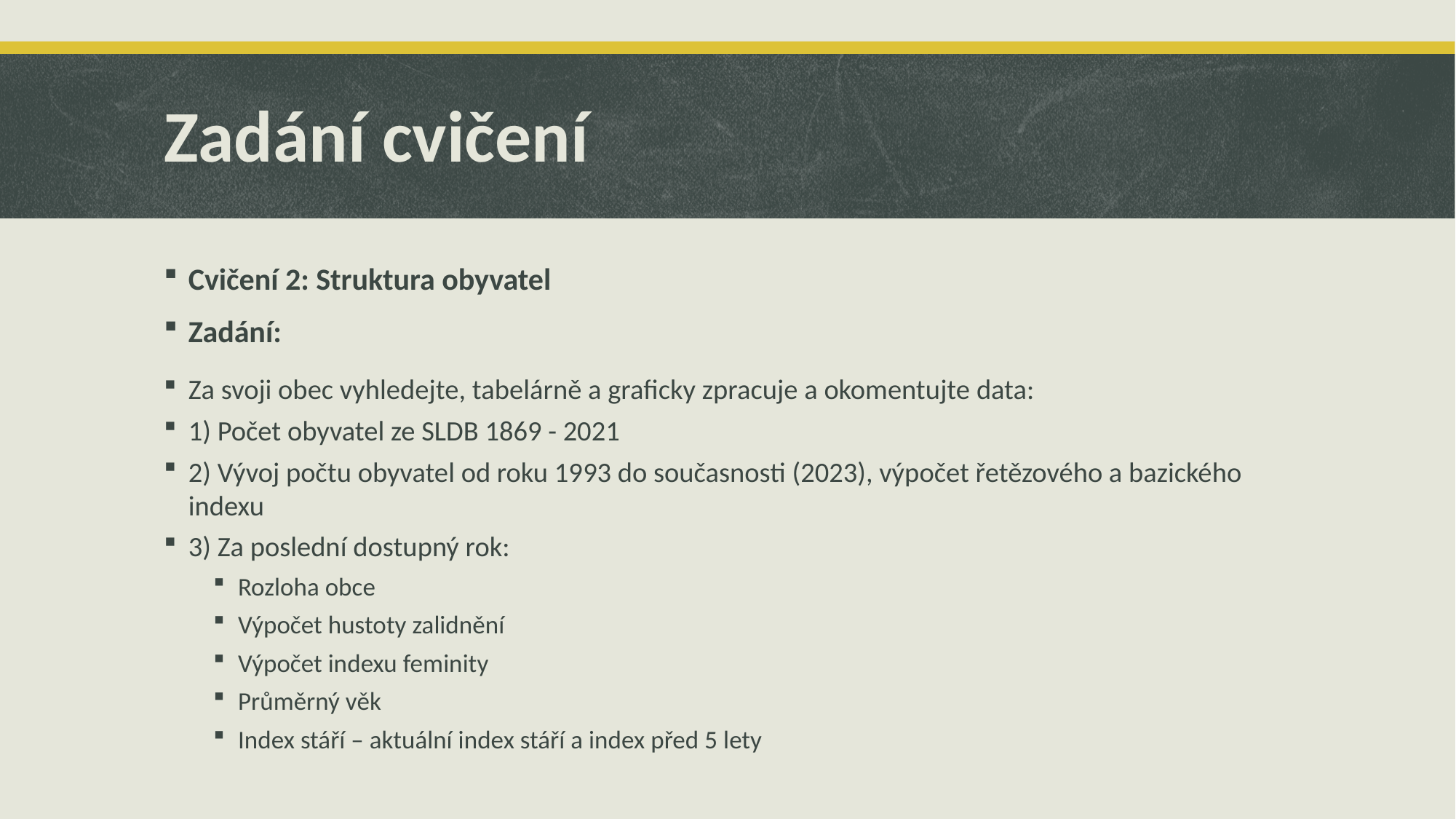

# Zadání cvičení
Cvičení 2: Struktura obyvatel
Zadání:
Za svoji obec vyhledejte, tabelárně a graficky zpracuje a okomentujte data:
1) Počet obyvatel ze SLDB 1869 - 2021
2) Vývoj počtu obyvatel od roku 1993 do současnosti (2023), výpočet řetězového a bazického indexu
3) Za poslední dostupný rok:
Rozloha obce
Výpočet hustoty zalidnění
Výpočet indexu feminity
Průměrný věk
Index stáří – aktuální index stáří a index před 5 lety